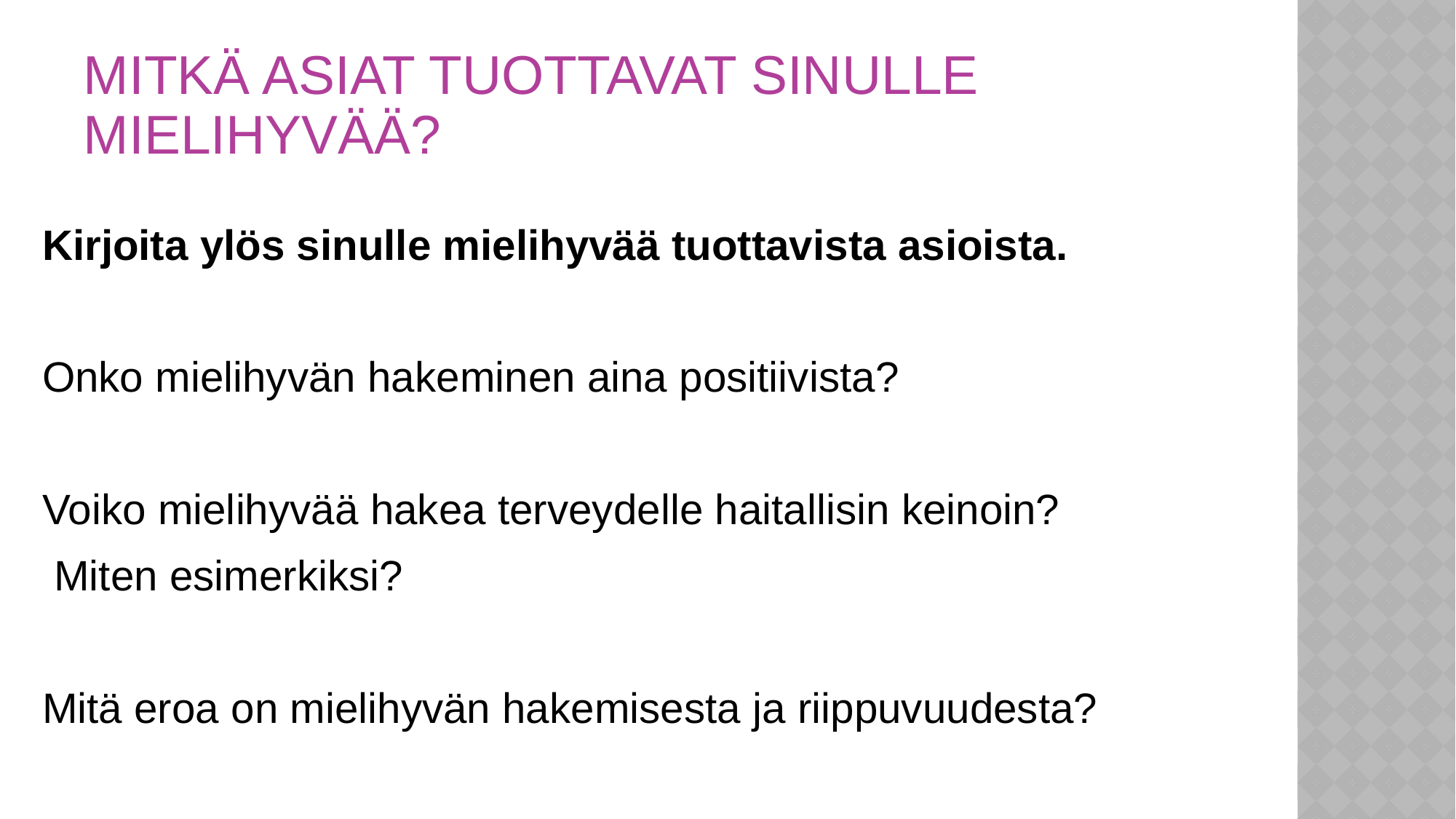

# MITKÄ ASIAT TUOTTAVAT SINULLE MIELIHYVÄÄ?
Kirjoita ylös sinulle mielihyvää tuottavista asioista.

Onko mielihyvän hakeminen aina positiivista?

Voiko mielihyvää hakea terveydelle haitallisin keinoin?
 Miten esimerkiksi?

Mitä eroa on mielihyvän hakemisesta ja riippuvuudesta?